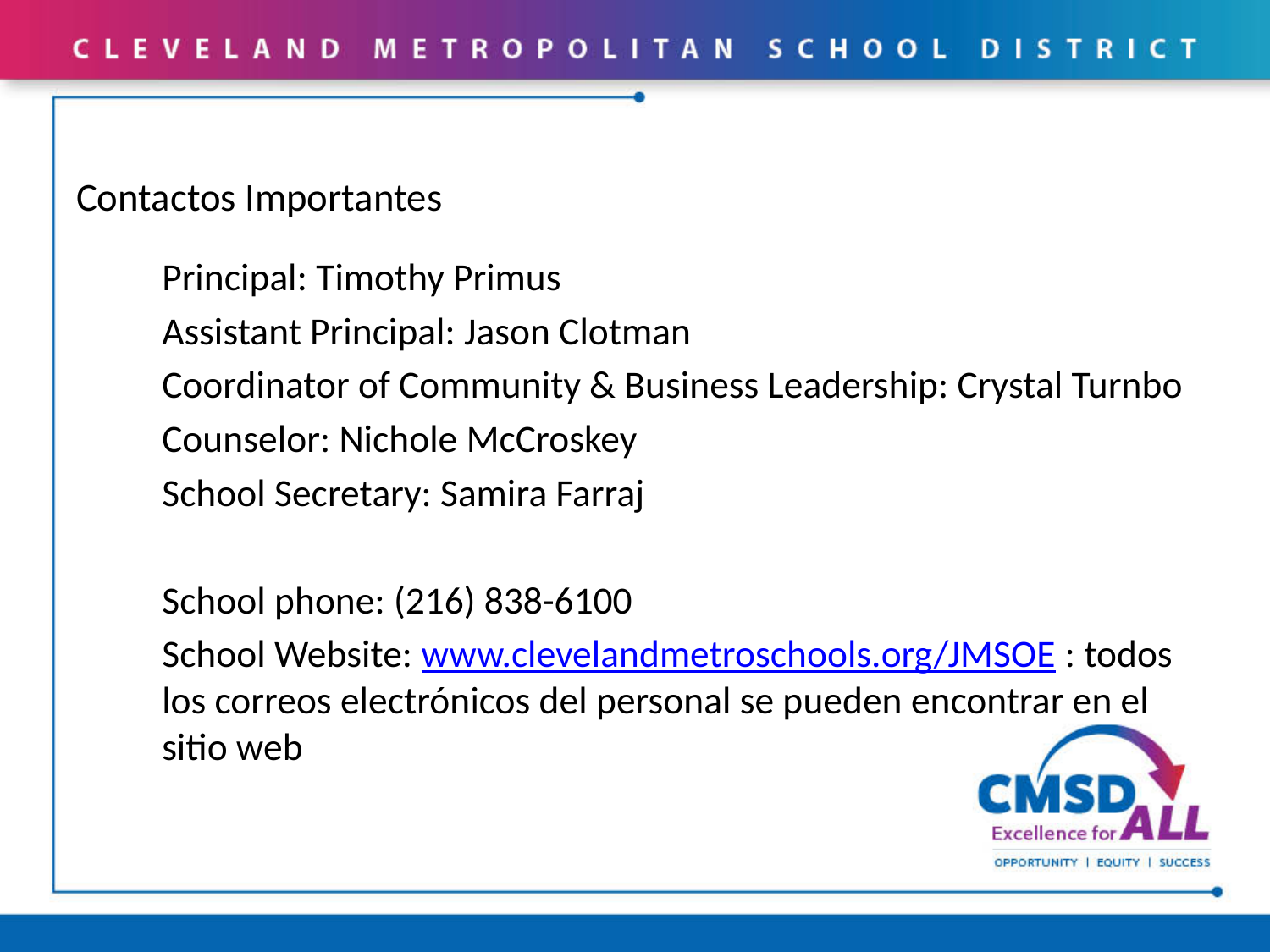

# Contactos Importantes

Principal: Timothy Primus
Assistant Principal: Jason Clotman
Coordinator of Community & Business Leadership: Crystal Turnbo
Counselor: Nichole McCroskey
School Secretary: Samira Farraj

School phone: (216) 838-6100
School Website: www.clevelandmetroschools.org/JMSOE : todos los correos electrónicos del personal se pueden encontrar en el sitio web